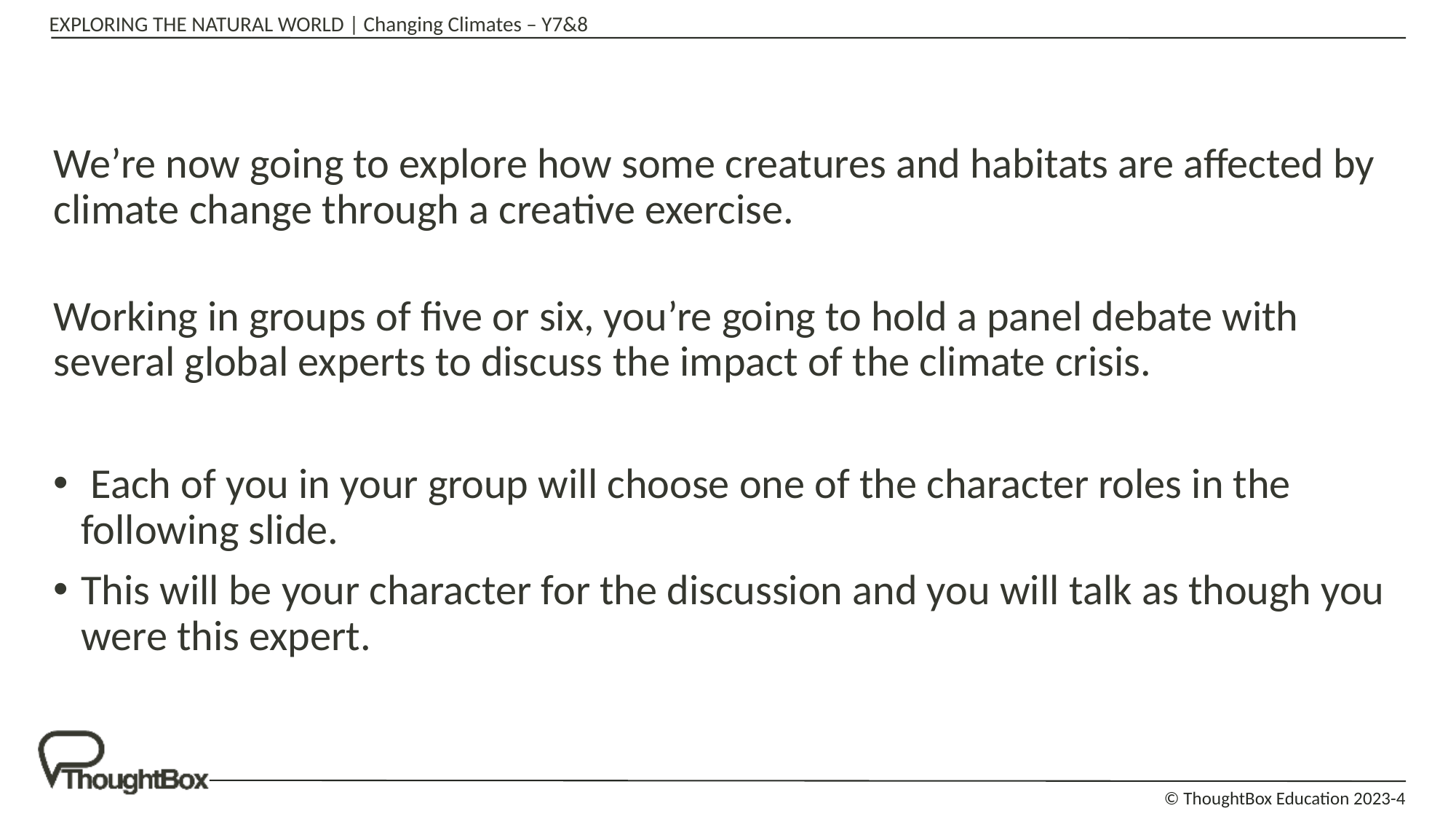

We’re now going to explore how some creatures and habitats are affected by climate change through a creative exercise.
Working in groups of five or six, you’re going to hold a panel debate with several global experts to discuss the impact of the climate crisis.

 Each of you in your group will choose one of the character roles in the  following slide.
This will be your character for the discussion and you will talk as though you were this expert.